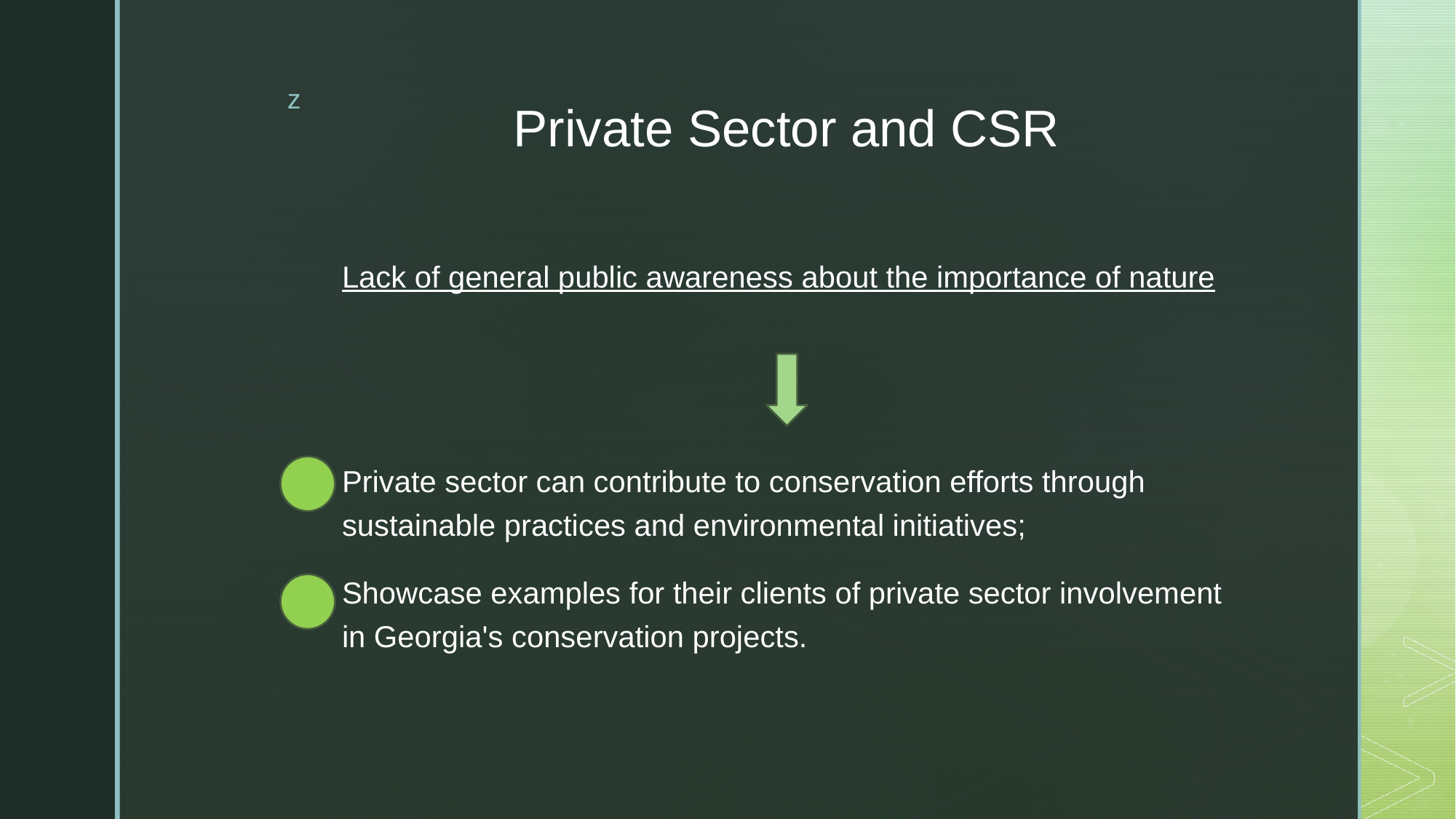

# Private Sector and CSR
Lack of general public awareness about the importance of nature

Private sector can contribute to conservation efforts through sustainable practices and environmental initiatives;
Showcase examples for their clients of private sector involvement in Georgia's conservation projects.